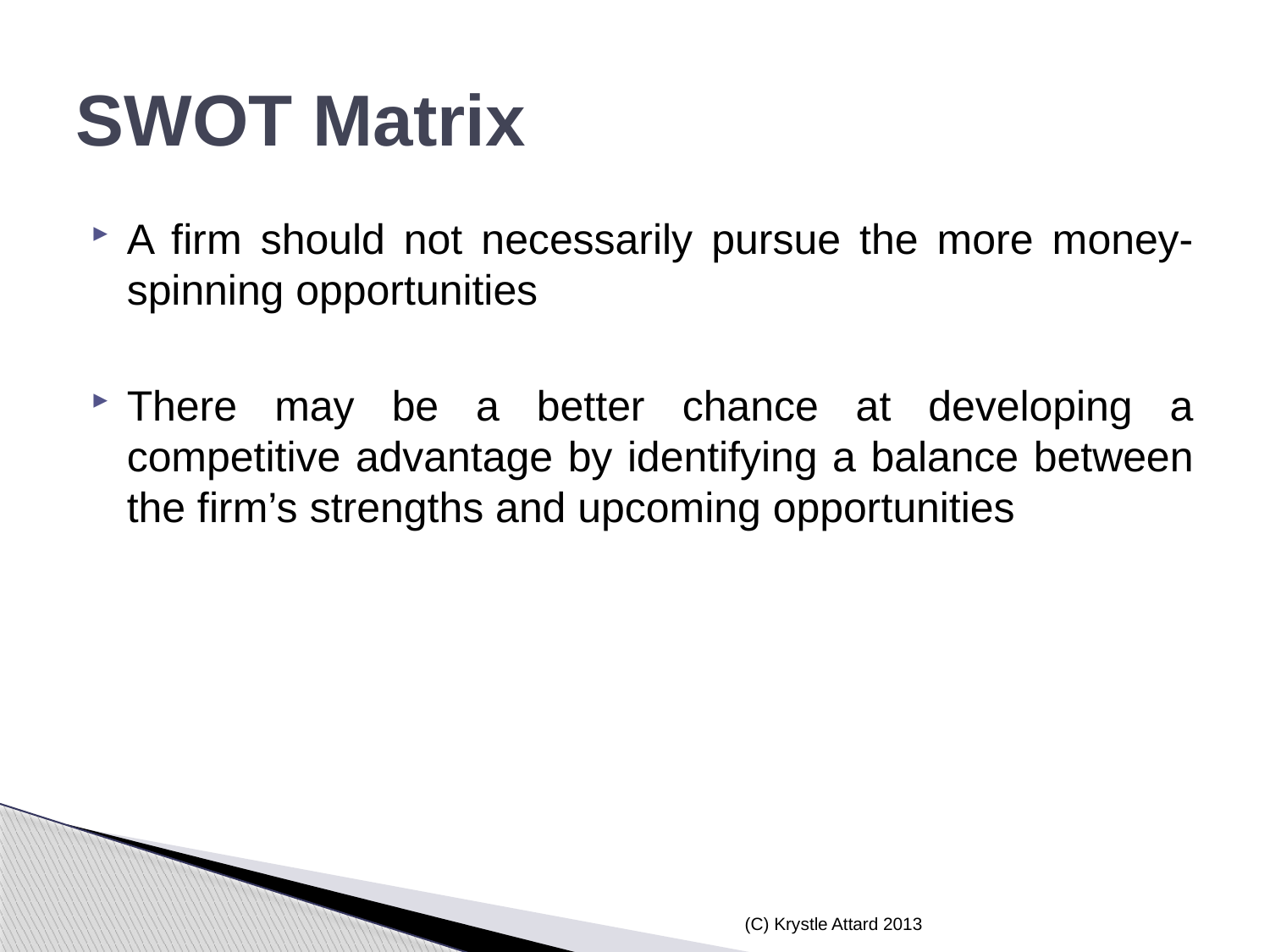

# SWOT Matrix
A firm should not necessarily pursue the more money-spinning opportunities

There may be a better chance at developing a competitive advantage by identifying a balance between the firm’s strengths and upcoming opportunities

(C) Krystle Attard 2013